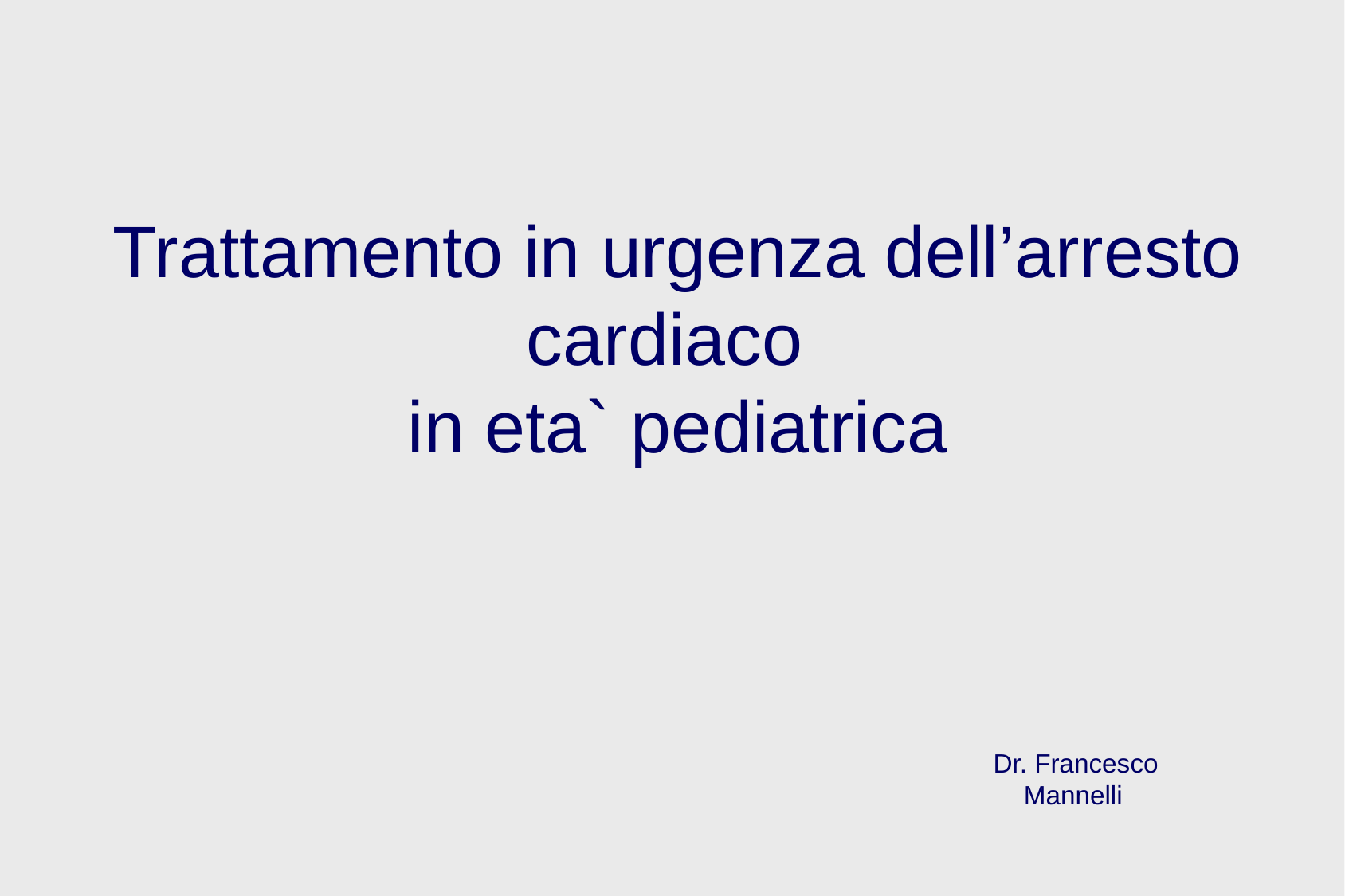

Trattamento in urgenza dell’arresto cardiaco
in eta` pediatrica
Dr. Francesco Mannelli